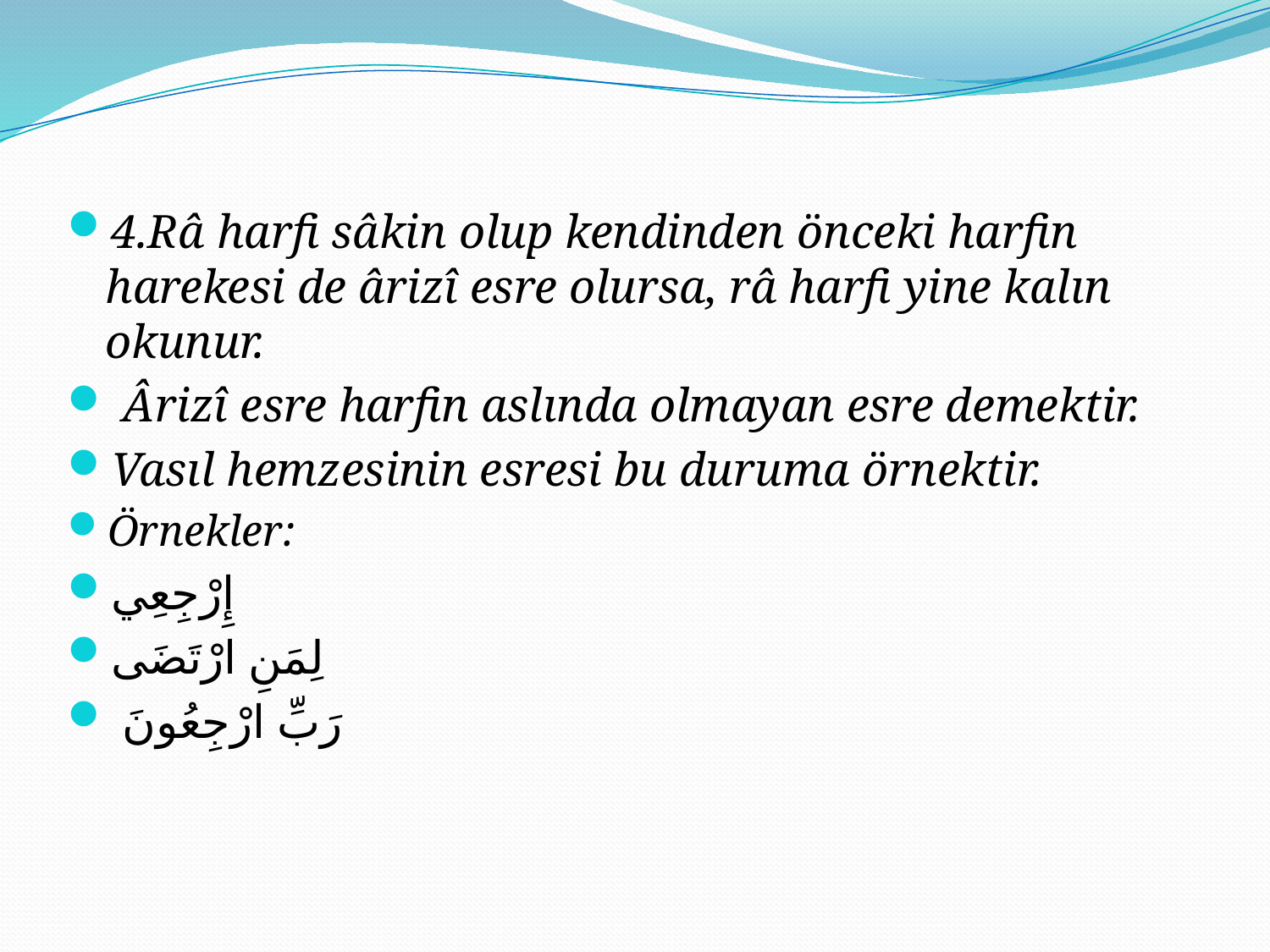

#
4.Râ harfi sâkin olup kendinden önceki harfin harekesi de ârizî esre olursa, râ harfi yine kalın okunur.
 Ârizî esre harfin aslında olmayan esre demektir.
Vasıl hemzesinin esresi bu duruma örnektir.
Örnekler:
إِرْجِعِي
لِمَنِ ارْتَضَى
 رَبِّ ارْجِعُونَ